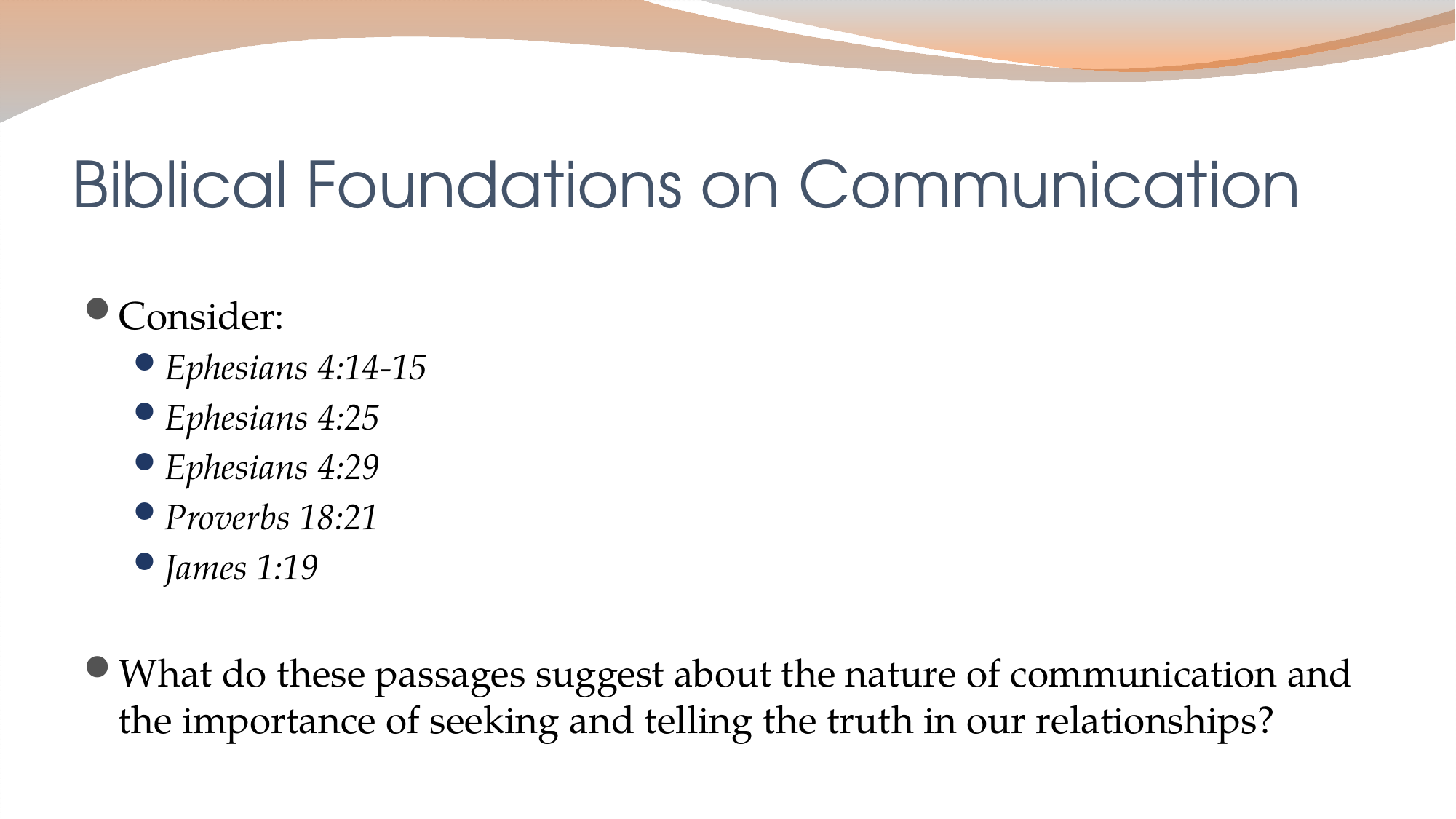

# Biblical Foundations on Communication

Consider:
Ephesians 4:14-15
Ephesians 4:25
Ephesians 4:29
Proverbs 18:21
James 1:19

What do these passages suggest about the nature of communication and the importance of seeking and telling the truth in our relationships?